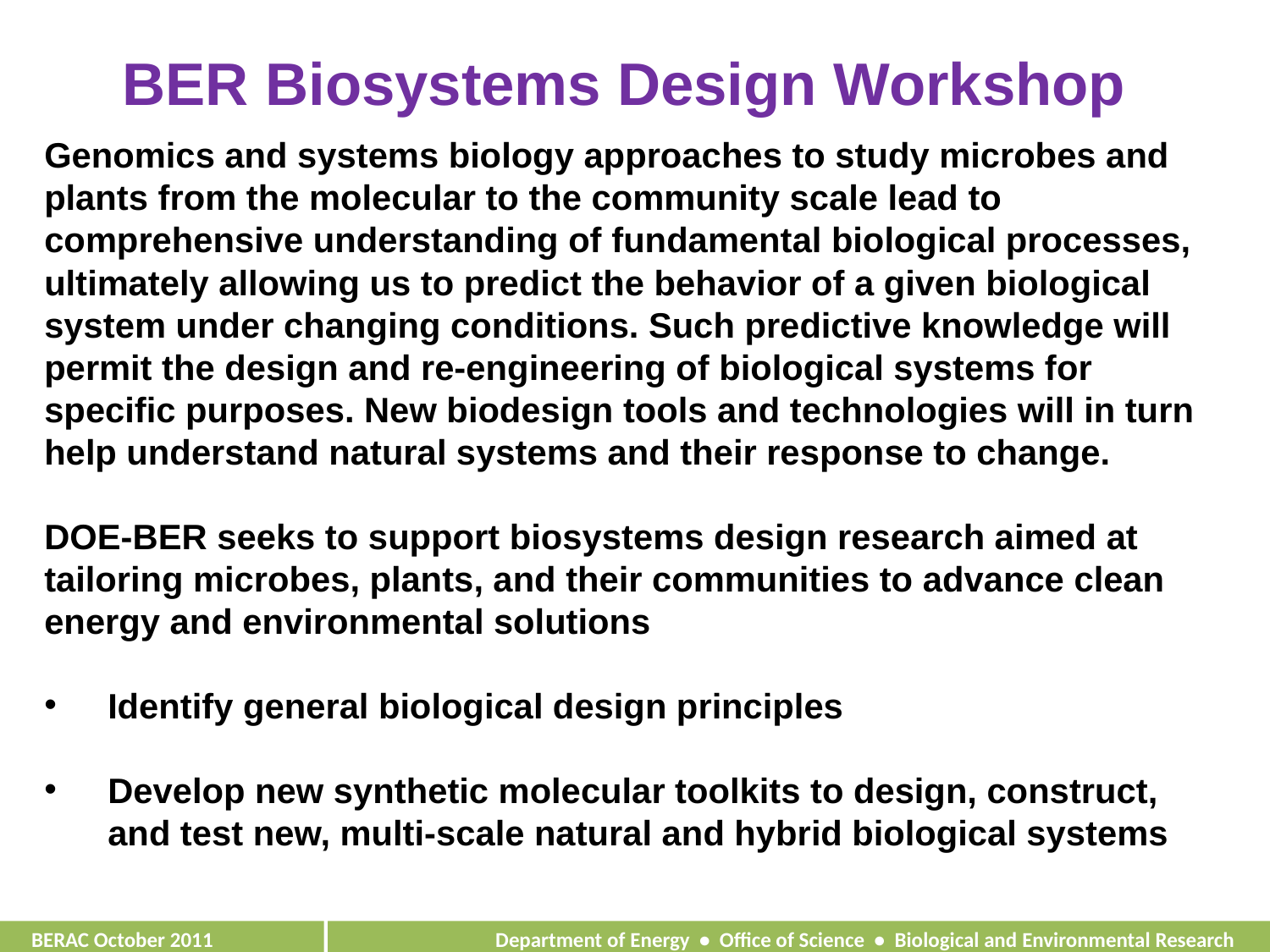

# BER Biosystems Design Workshop
Genomics and systems biology approaches to study microbes and plants from the molecular to the community scale lead to comprehensive understanding of fundamental biological processes, ultimately allowing us to predict the behavior of a given biological system under changing conditions. Such predictive knowledge will permit the design and re-engineering of biological systems for specific purposes. New biodesign tools and technologies will in turn help understand natural systems and their response to change.

DOE-BER seeks to support biosystems design research aimed at tailoring microbes, plants, and their communities to advance clean energy and environmental solutions

Identify general biological design principles

Develop new synthetic molecular toolkits to design, construct, and test new, multi-scale natural and hybrid biological systems